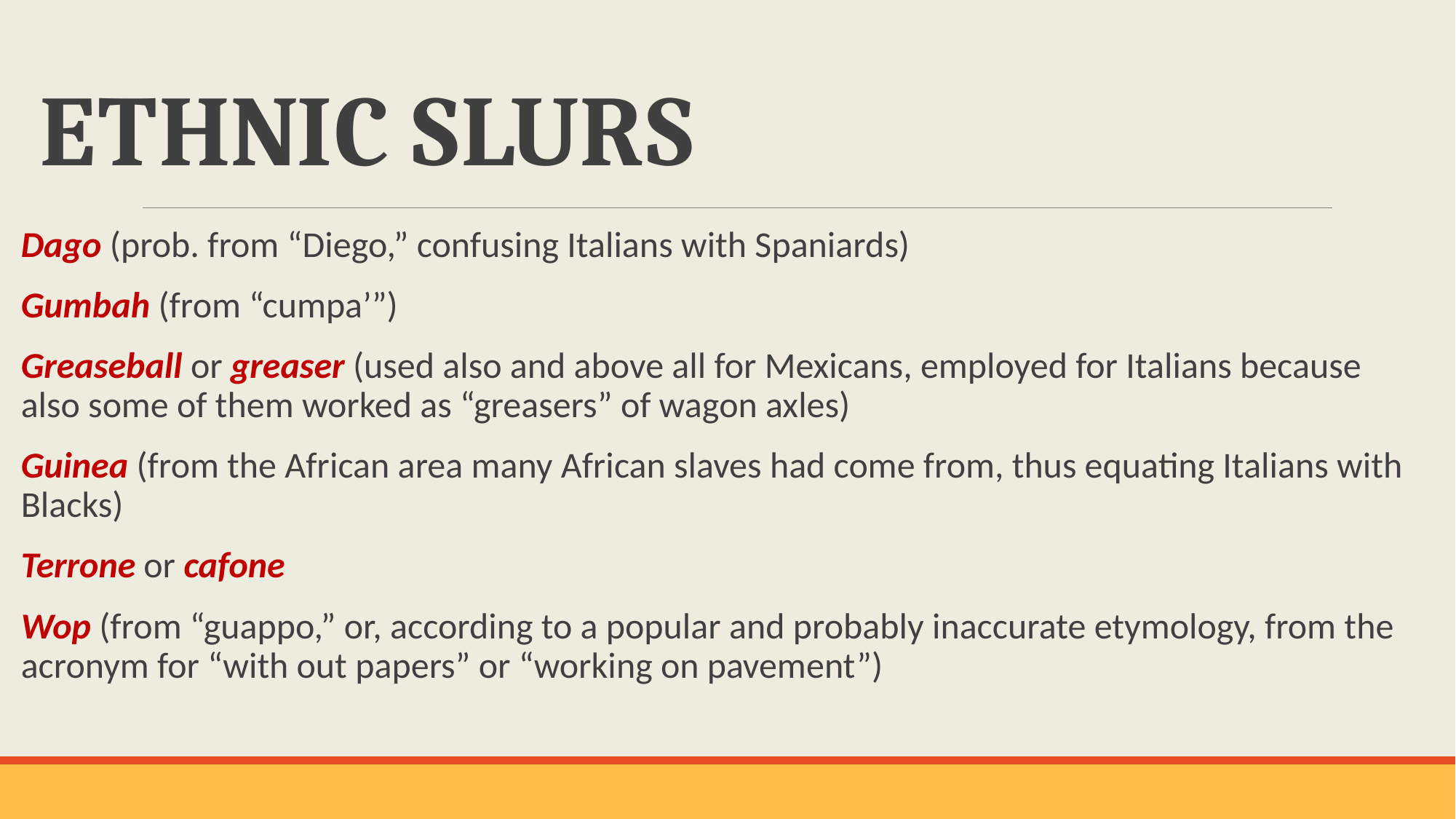

# ETHNIC SLURS
Dago (prob. from “Diego,” confusing Italians with Spaniards)
Gumbah (from “cumpa’”)
Greaseball or greaser (used also and above all for Mexicans, employed for Italians because also some of them worked as “greasers” of wagon axles)
Guinea (from the African area many African slaves had come from, thus equating Italians with Blacks)
Terrone or cafone
Wop (from “guappo,” or, according to a popular and probably inaccurate etymology, from the acronym for “with out papers” or “working on pavement”)